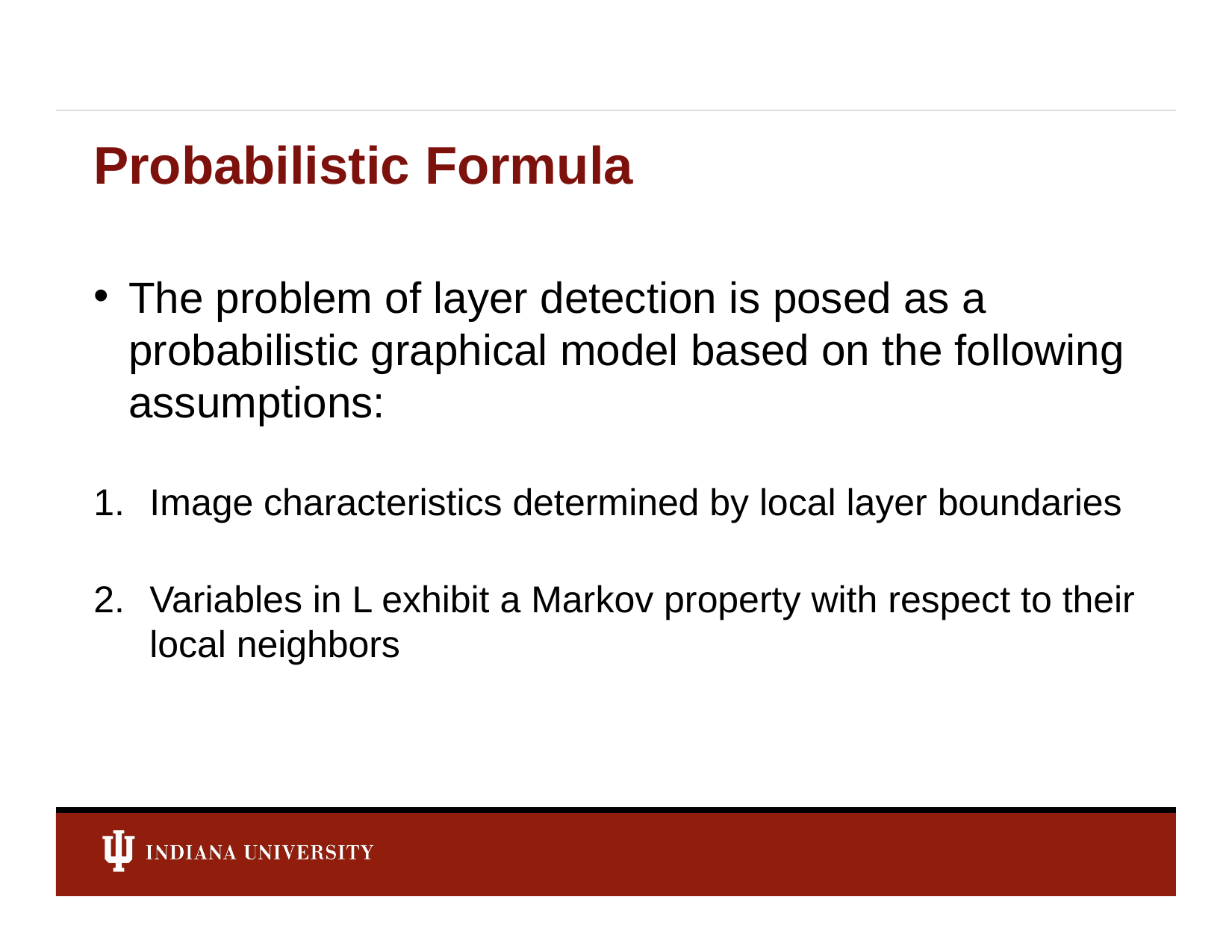

# Probabilistic Formula
The problem of layer detection is posed as a probabilistic graphical model based on the following assumptions:

Image characteristics determined by local layer boundaries

Variables in L exhibit a Markov property with respect to their local neighbors